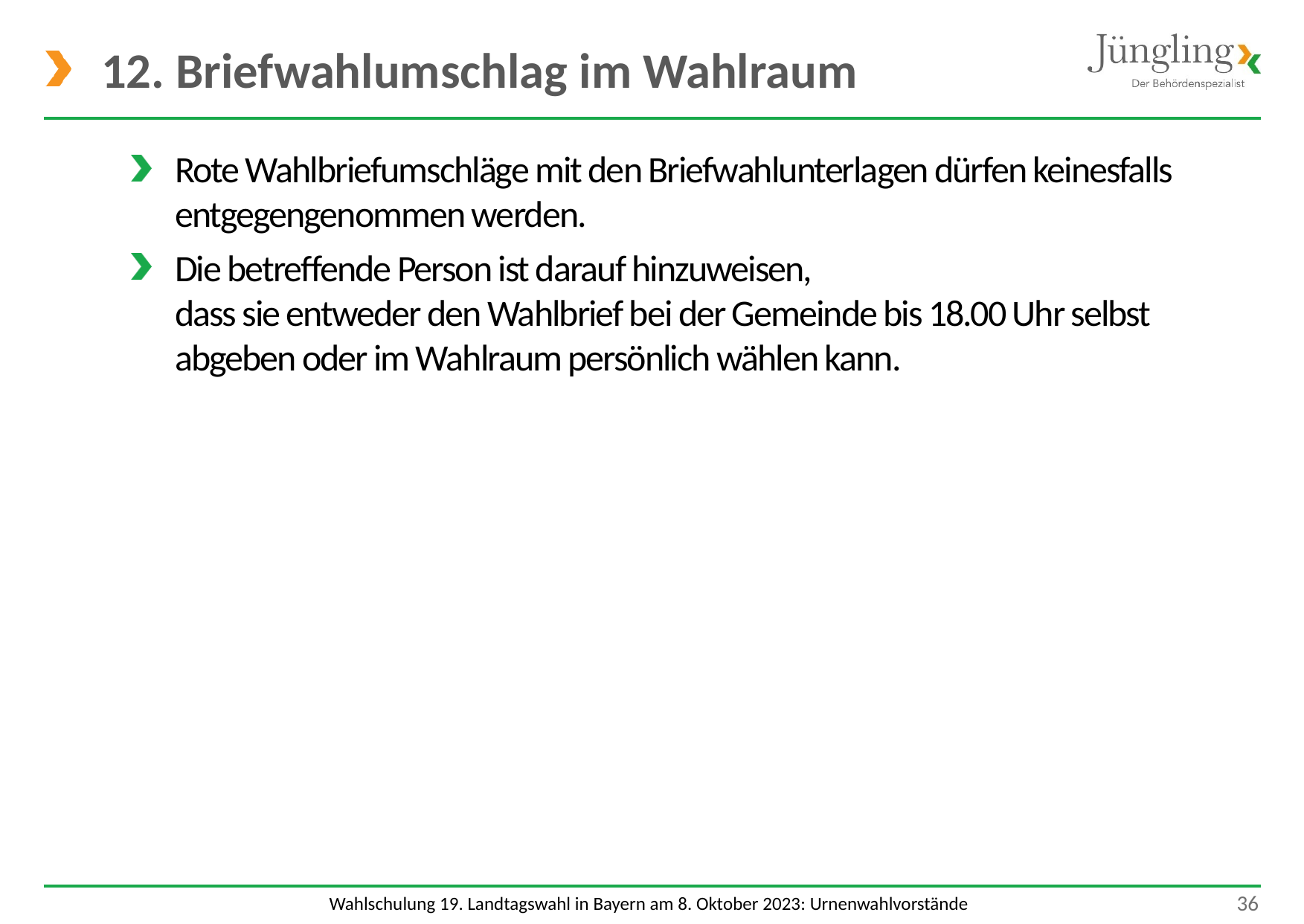

# 12. Briefwahlumschlag im Wahlraum
Rote Wahlbriefumschläge mit den Briefwahlunterlagen dürfen keinesfalls entgegengenommen werden.
Die betreffende Person ist darauf hinzuweisen,
dass sie entweder den Wahlbrief bei der Gemeinde bis 18.00 Uhr selbst abgeben oder im Wahlraum persönlich wählen kann.
     36